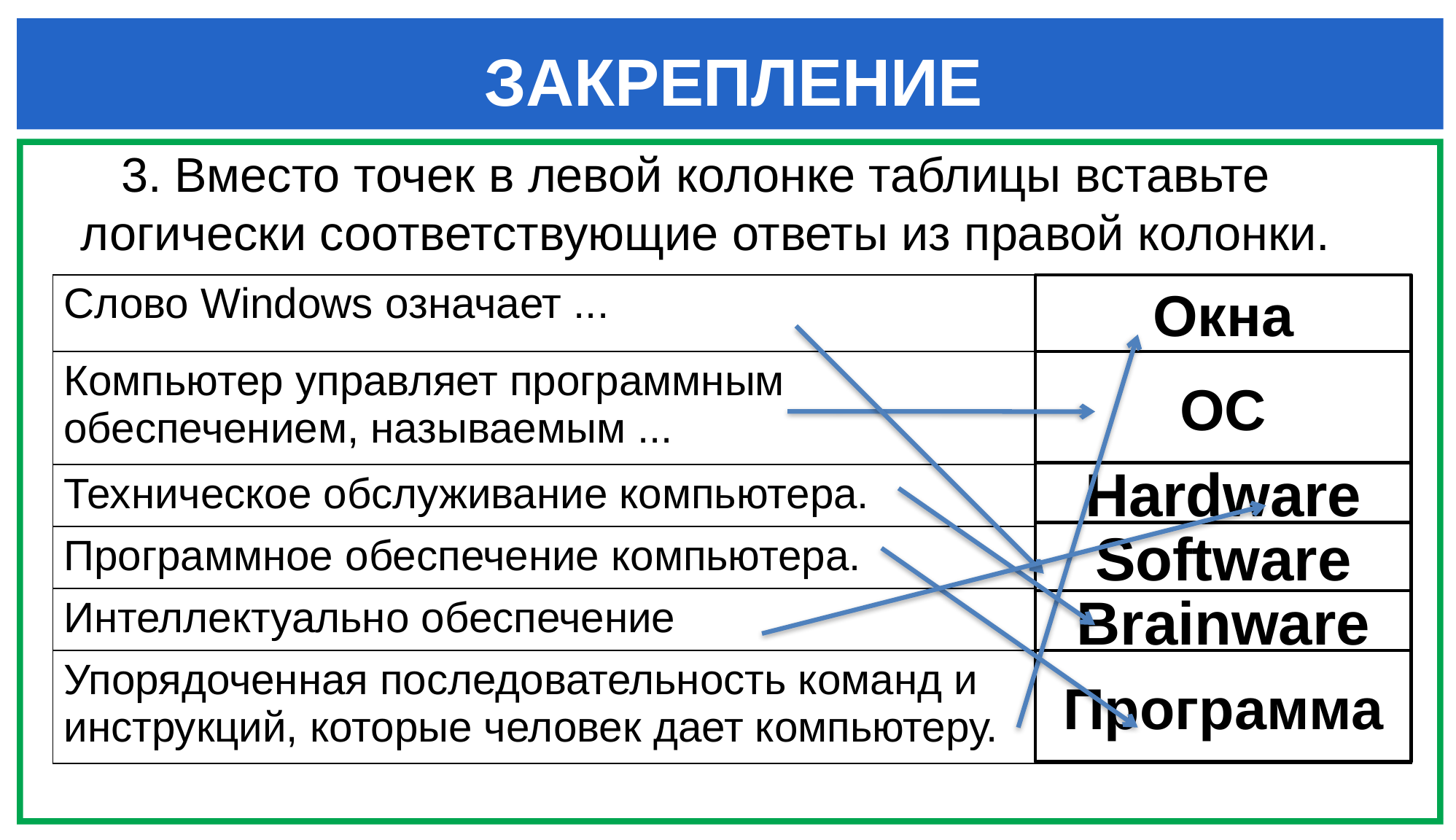

ЗАКРЕПЛЕНИЕ
   3. Вместо точек в левой колонке таблицы вставьте логически соответствующие ответы из правой колонки.
| Слово Windows означает ... | Программа |
| --- | --- |
| Компьютер управляет программным обеспечением, называемым ... | Операционная система |
| Техническое обслуживание компьютера. | Brainware |
| Программное обеспечение компьютера. | Окна |
| Интеллектуально обеспечение | Hardware |
| Упорядоченная последовательность команд и инструкций, которые человек дает компьютеру. | Software |
Окна

ОС
Hardware
Software
Brainware
Программа